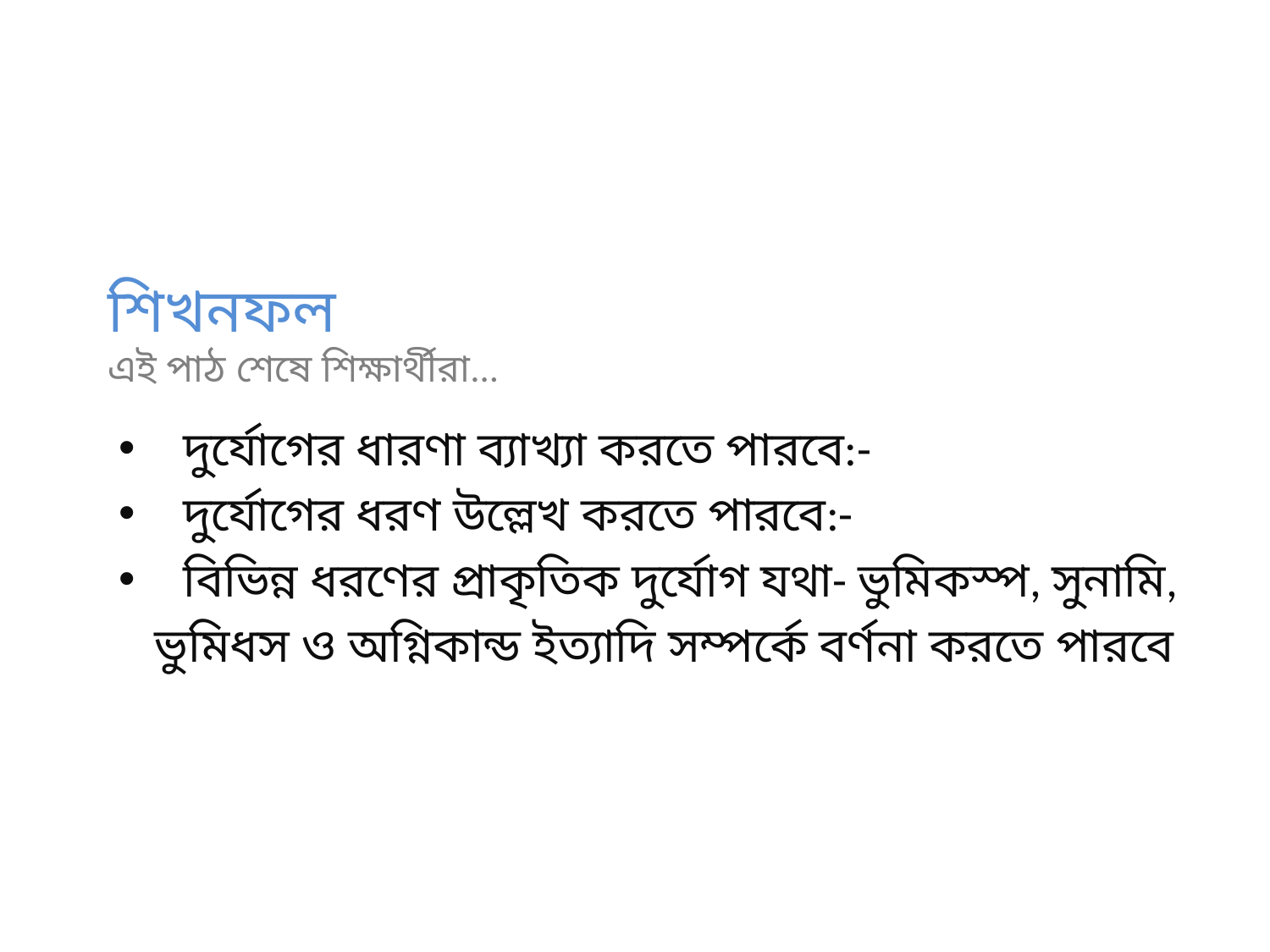

# শিখনফল এই পাঠ শেষে শিক্ষার্থীরা...
দুর্যোগের ধারণা ব্যাখ্যা করতে পারবে:-
দুর্যোগের ধরণ উল্লেখ করতে পারবে:-
বিভিন্ন ধরণের প্রাকৃতিক দুর্যোগ যথা- ভুমিকস্প, সুনামি,
   ভুমিধস ও অগ্নিকান্ড ইত্যাদি সম্পর্কে বর্ণনা করতে পারবে